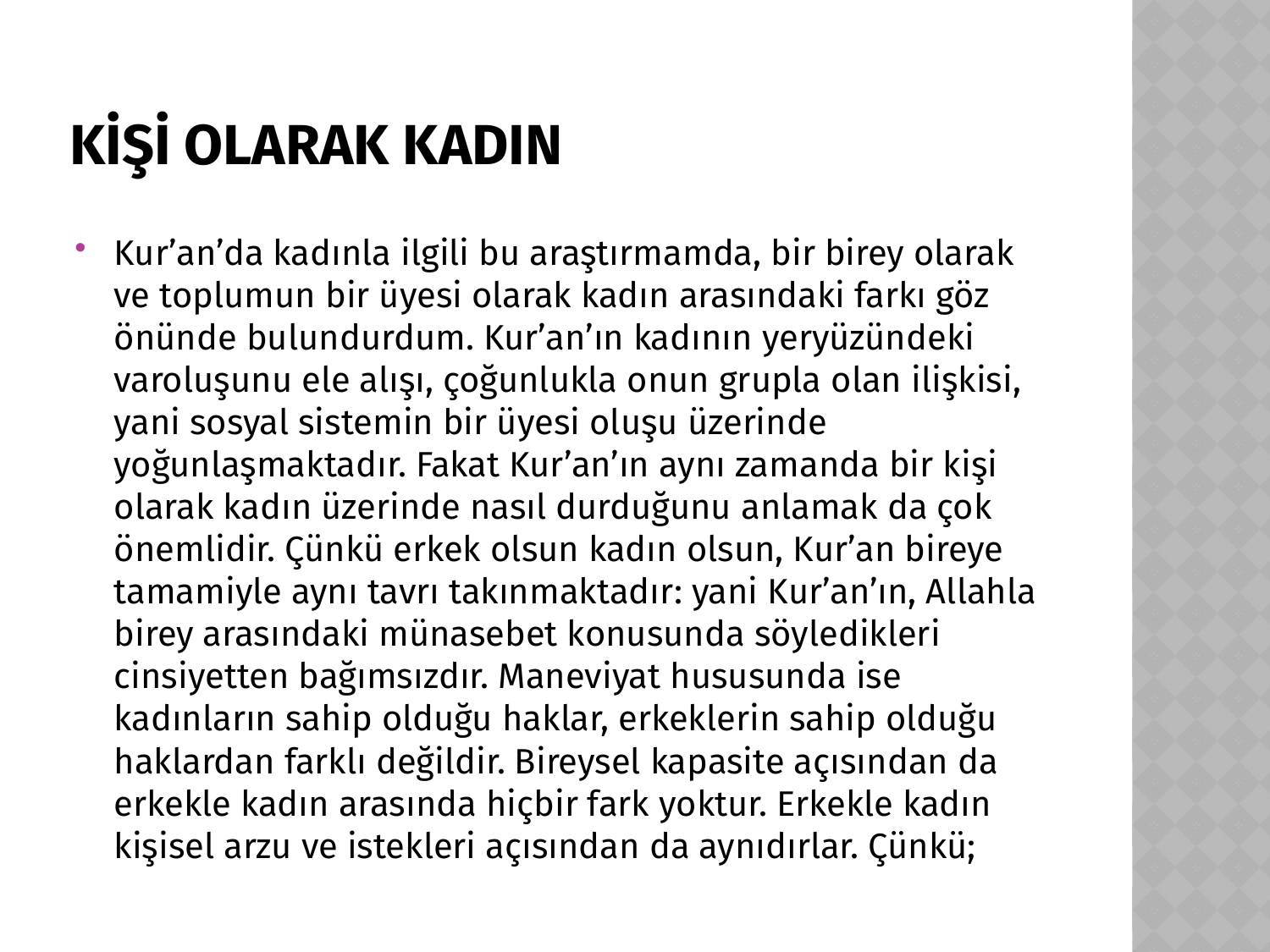

# KİŞİ olarak kadIN
Kur’an’da kadınla ilgili bu araştırmamda, bir birey olarak ve toplumun bir üyesi olarak kadın arasındaki farkı göz önünde bulundurdum. Kur’an’ın kadının yeryüzündeki varoluşunu ele alışı, çoğunlukla onun grupla olan ilişkisi, yani sosyal sistemin bir üyesi oluşu üzerinde yoğunlaşmaktadır. Fakat Kur’an’ın aynı zamanda bir kişi olarak kadın üzerinde nasıl durduğunu anlamak da çok önemlidir. Çünkü erkek olsun kadın olsun, Kur’an bireye tamamiyle aynı tavrı takınmaktadır: yani Kur’an’ın, Allahla birey arasındaki münasebet konusunda söyledikleri cinsiyetten bağımsızdır. Maneviyat hususunda ise kadınların sahip olduğu haklar, erkeklerin sahip olduğu haklardan farklı değildir. Bireysel kapasite açısından da erkekle kadın arasında hiçbir fark yoktur. Erkekle kadın kişisel arzu ve istekleri açısından da aynıdırlar. Çünkü;